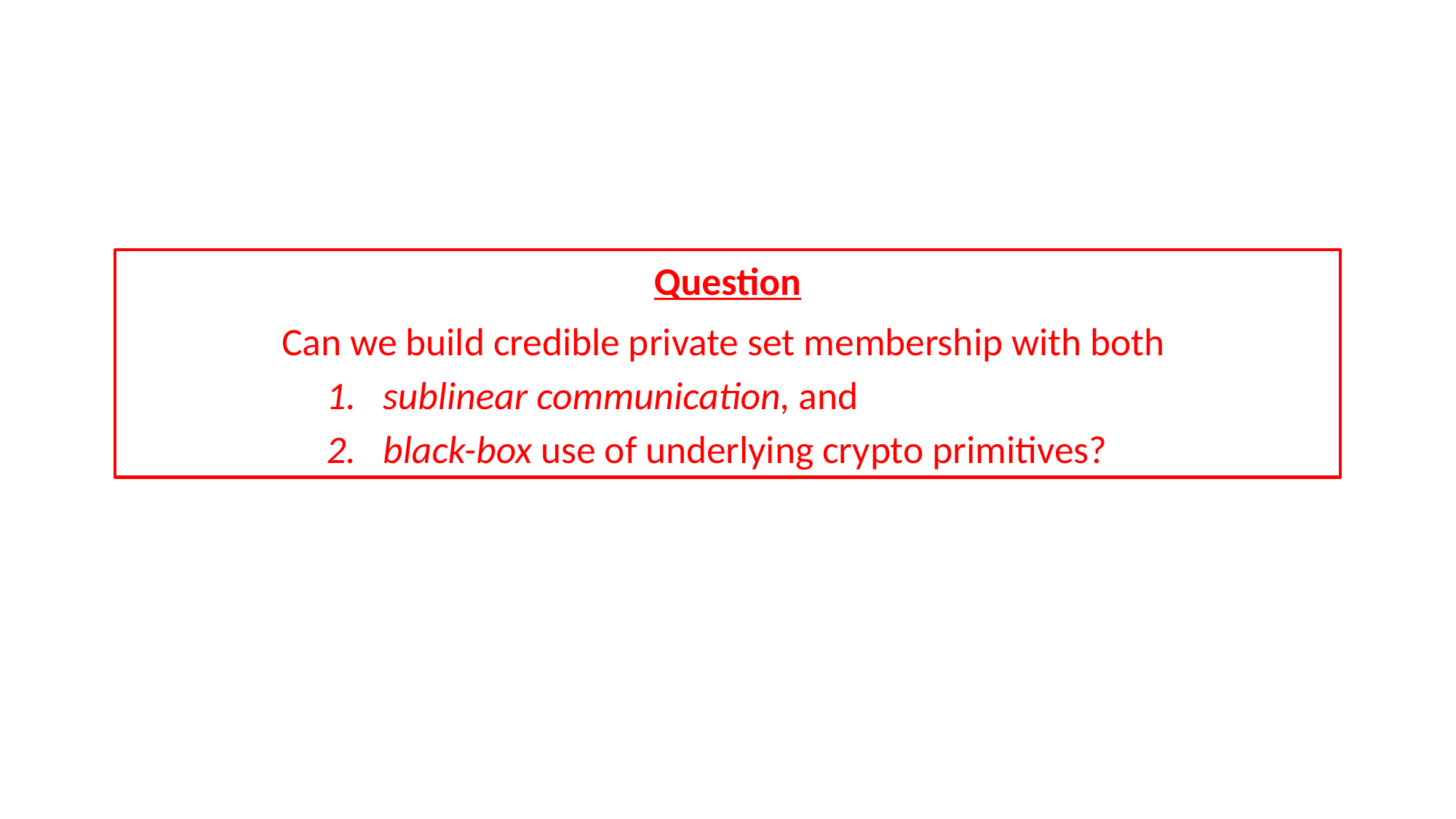

Question
Can we build credible private set membership with both
sublinear communication, and
black-box use of underlying crypto primitives?